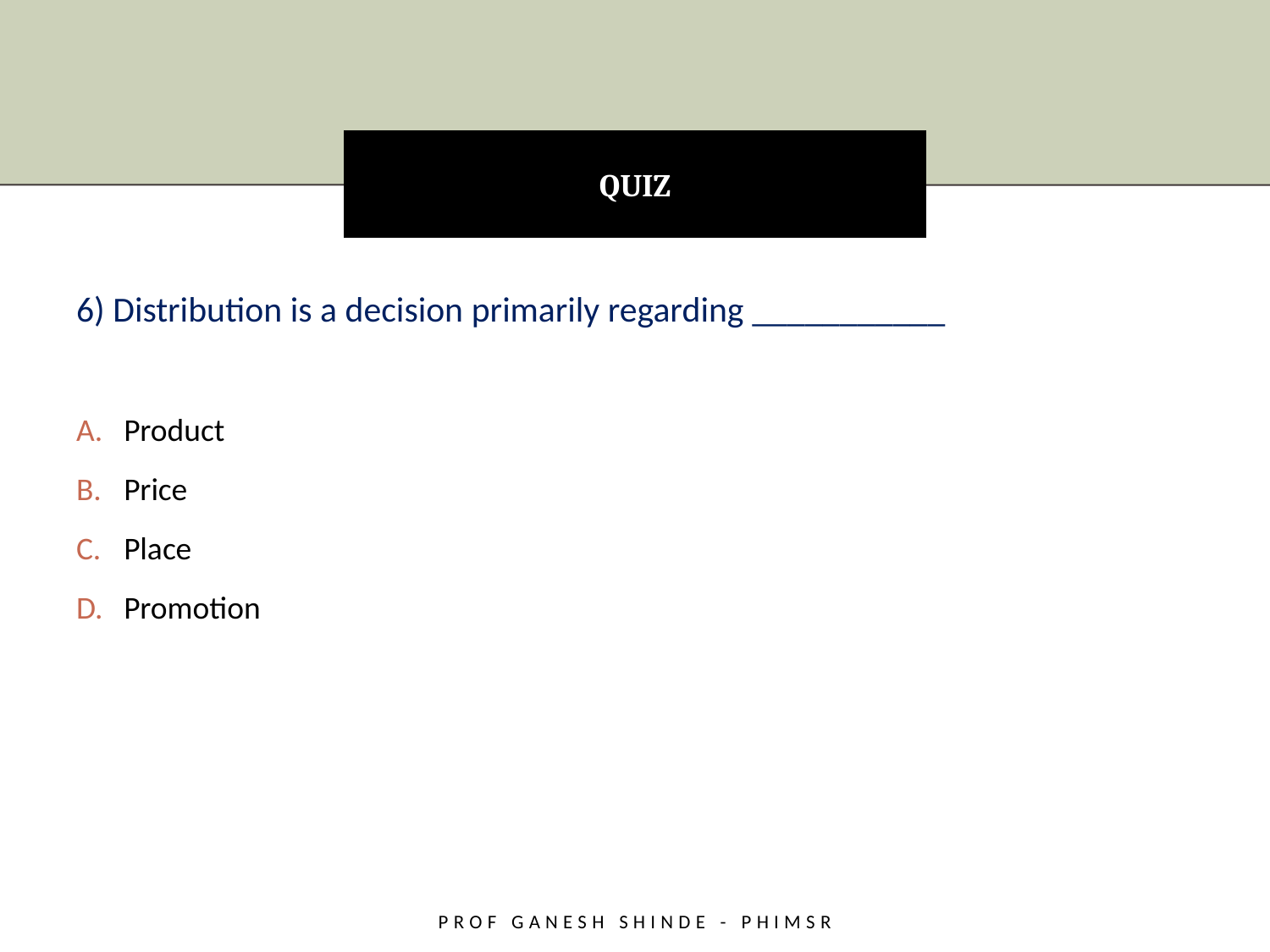

# QUIZ
6) Distribution is a decision primarily regarding ___________

Product
Price
Place
Promotion
Prof Ganesh Shinde - PHiMSR